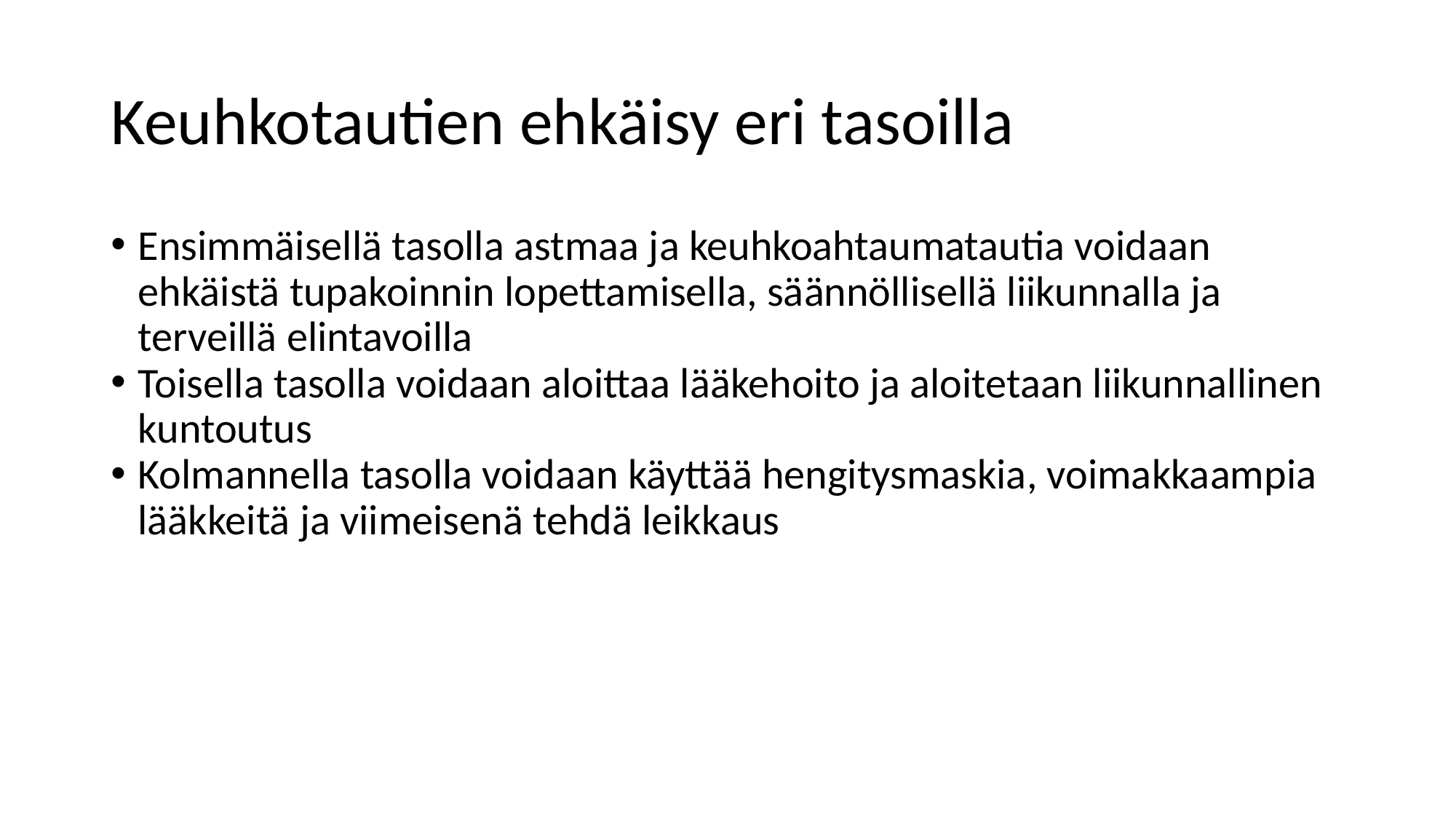

Keuhkotautien ehkäisy eri tasoilla
Ensimmäisellä tasolla astmaa ja keuhkoahtaumatautia voidaan ehkäistä tupakoinnin lopettamisella, säännöllisellä liikunnalla ja terveillä elintavoilla
Toisella tasolla voidaan aloittaa lääkehoito ja aloitetaan liikunnallinen kuntoutus
Kolmannella tasolla voidaan käyttää hengitysmaskia, voimakkaampia lääkkeitä ja viimeisenä tehdä leikkaus